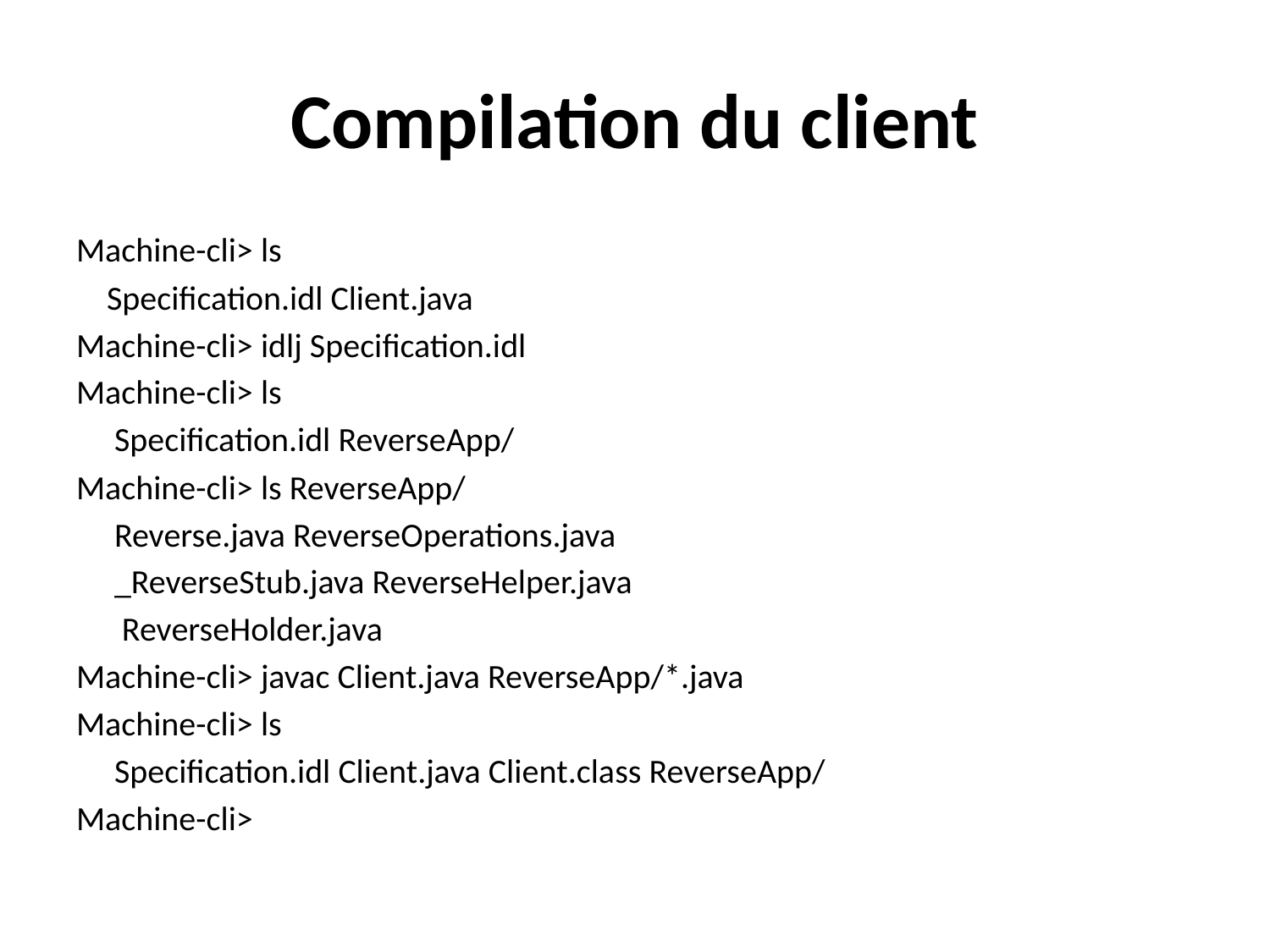

# Compilation du client
Machine-cli> ls
    Specification.idl Client.java
Machine-cli> idlj Specification.idl
Machine-cli> ls
     Specification.idl ReverseApp/
Machine-cli> ls ReverseApp/
     Reverse.java ReverseOperations.java
     _ReverseStub.java ReverseHelper.java
      ReverseHolder.java
Machine-cli> javac Client.java ReverseApp/*.java
Machine-cli> ls
     Specification.idl Client.java Client.class ReverseApp/
Machine-cli>